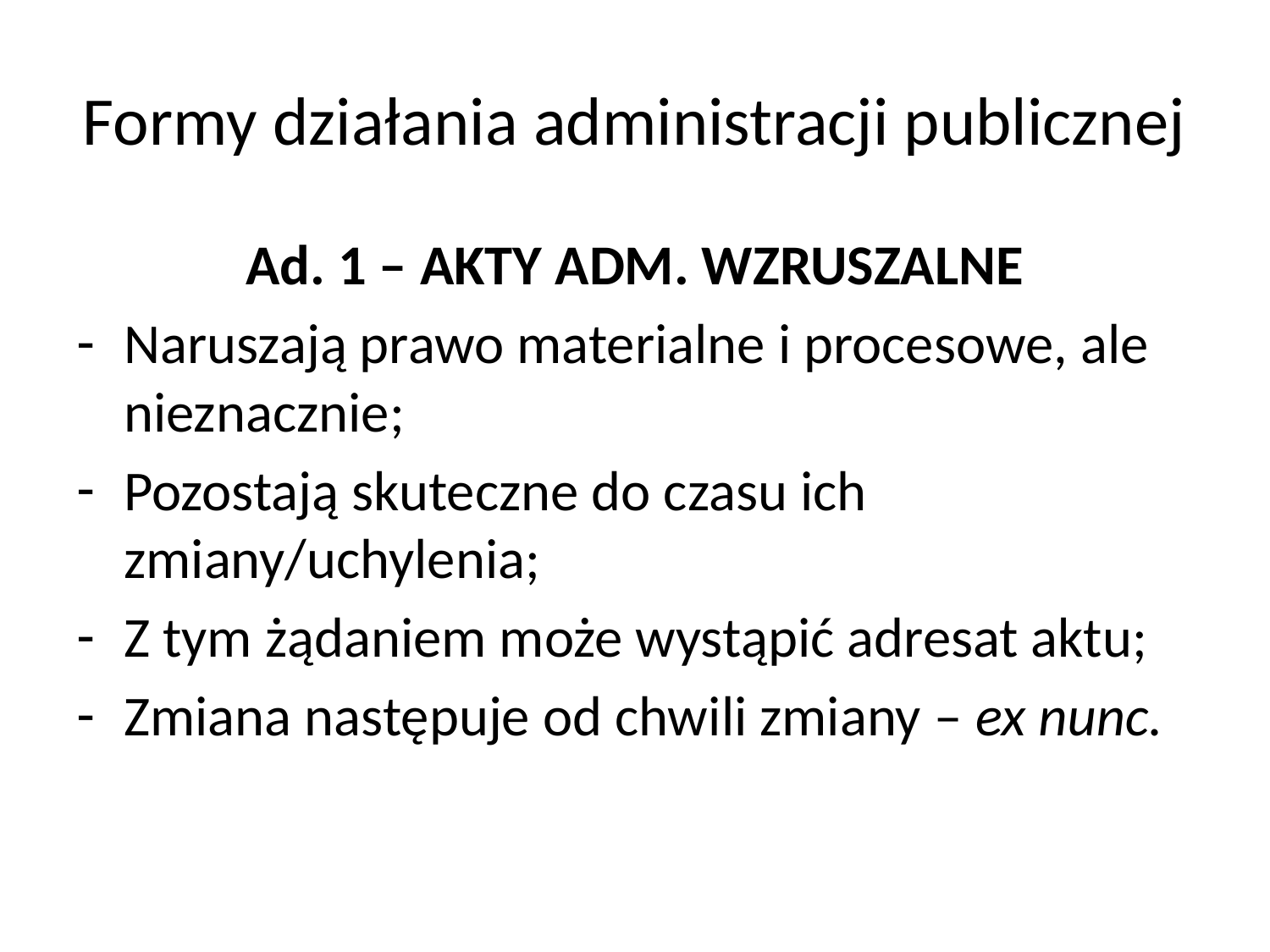

# Formy działania administracji publicznej
Ad. 1 – AKTY ADM. WZRUSZALNE
Naruszają prawo materialne i procesowe, ale nieznacznie;
Pozostają skuteczne do czasu ich zmiany/uchylenia;
Z tym żądaniem może wystąpić adresat aktu;
Zmiana następuje od chwili zmiany – ex nunc.